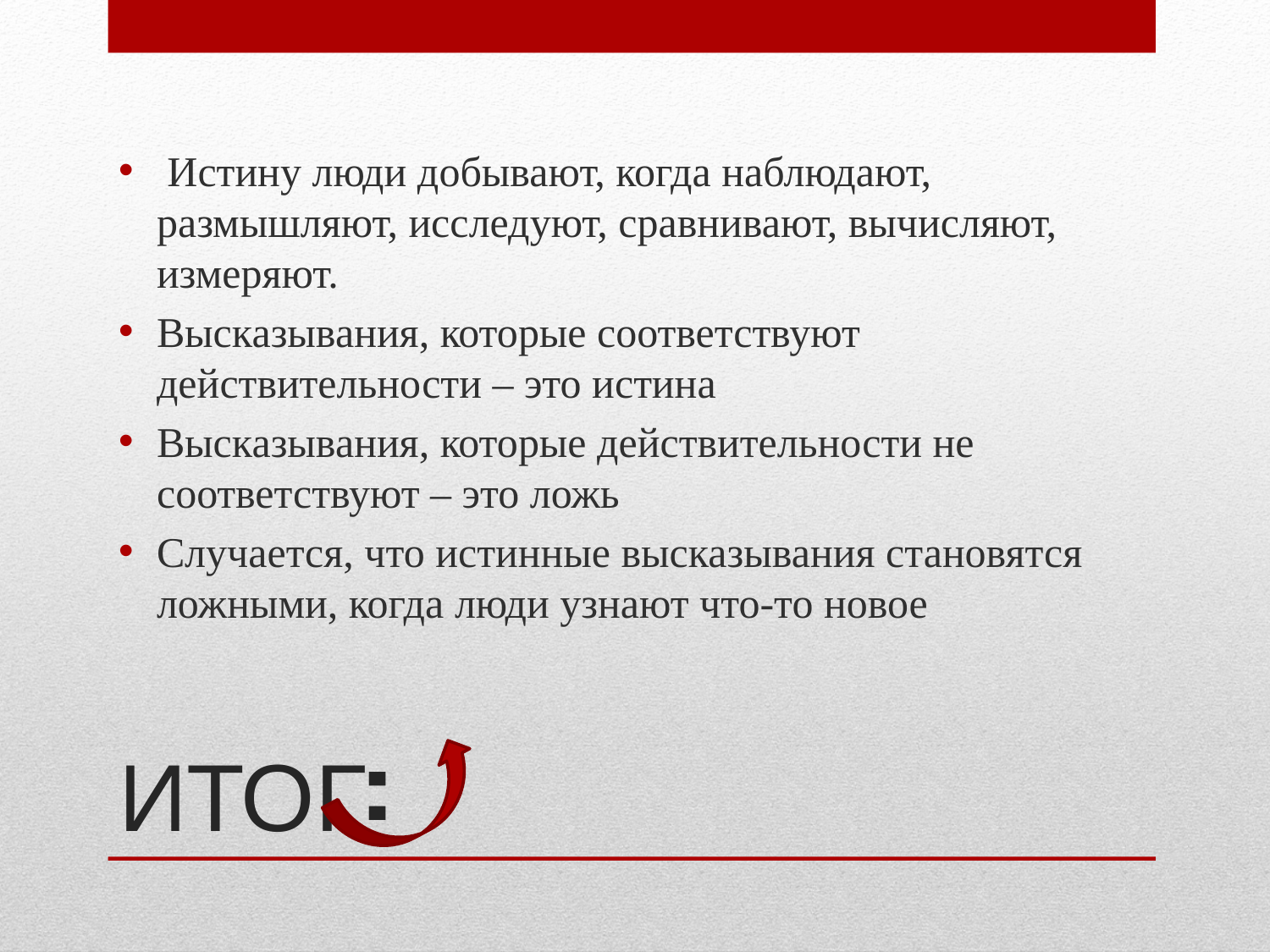

Истину люди добывают, когда наблюдают, размышляют, исследуют, сравнивают, вычисляют, измеряют.
Высказывания, которые соответствуют действительности – это истина
Высказывания, которые действительности не соответствуют – это ложь
Случается, что истинные высказывания становятся ложными, когда люди узнают что-то новое
# ИТОГ: